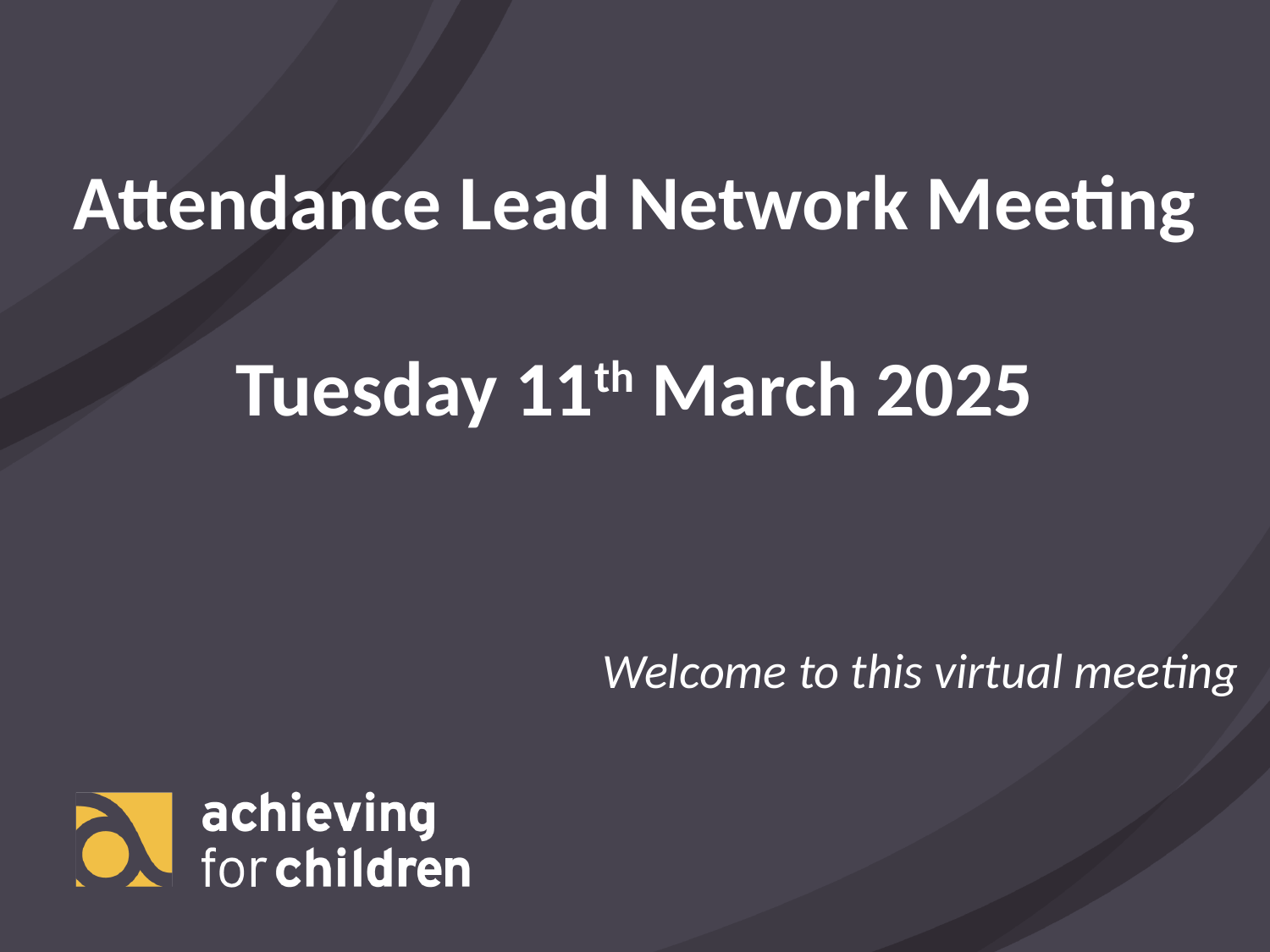

Attendance Lead Network Meeting
Tuesday 11th March 2025

Welcome to this virtual meeting